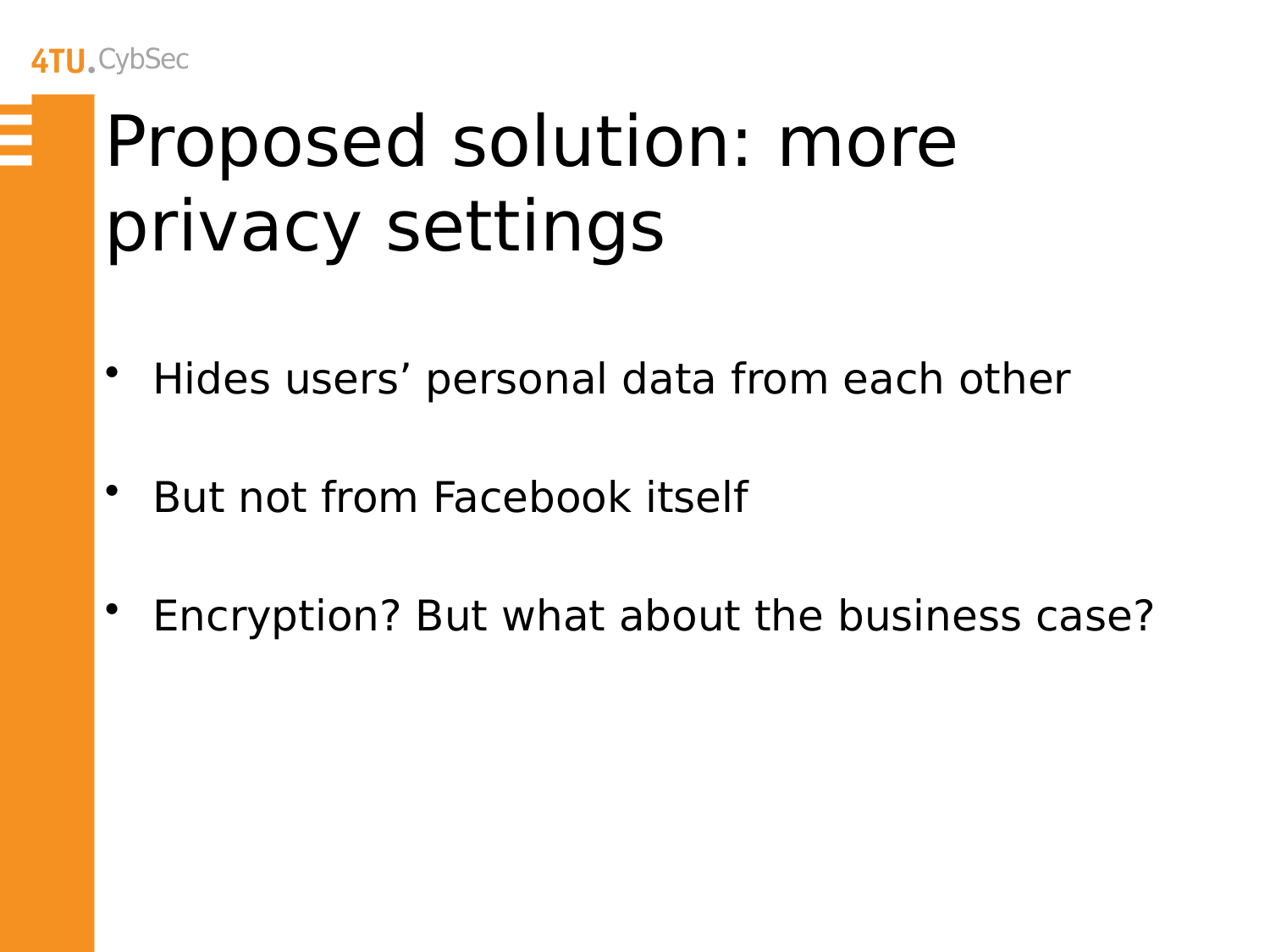

# Proposed solution: more privacy settings

Hides users’ personal data from each other

But not from Facebook itself

Encryption? But what about the business case?